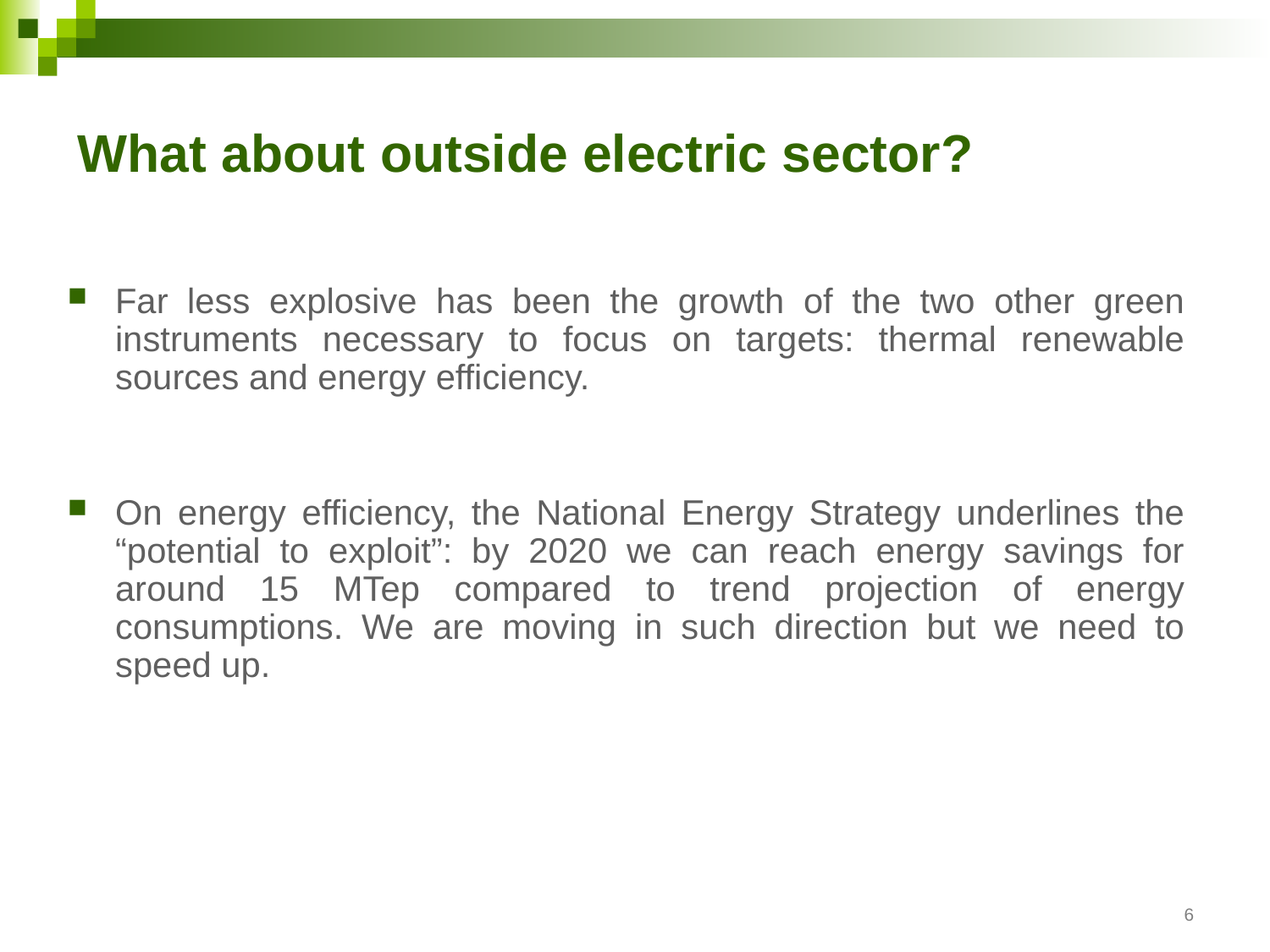

# What about outside electric sector?

Far less explosive has been the growth of the two other green instruments necessary to focus on targets: thermal renewable sources and energy efficiency.

On energy efficiency, the National Energy Strategy underlines the “potential to exploit”: by 2020 we can reach energy savings for around 15 MTep compared to trend projection of energy consumptions. We are moving in such direction but we need to speed up.
6